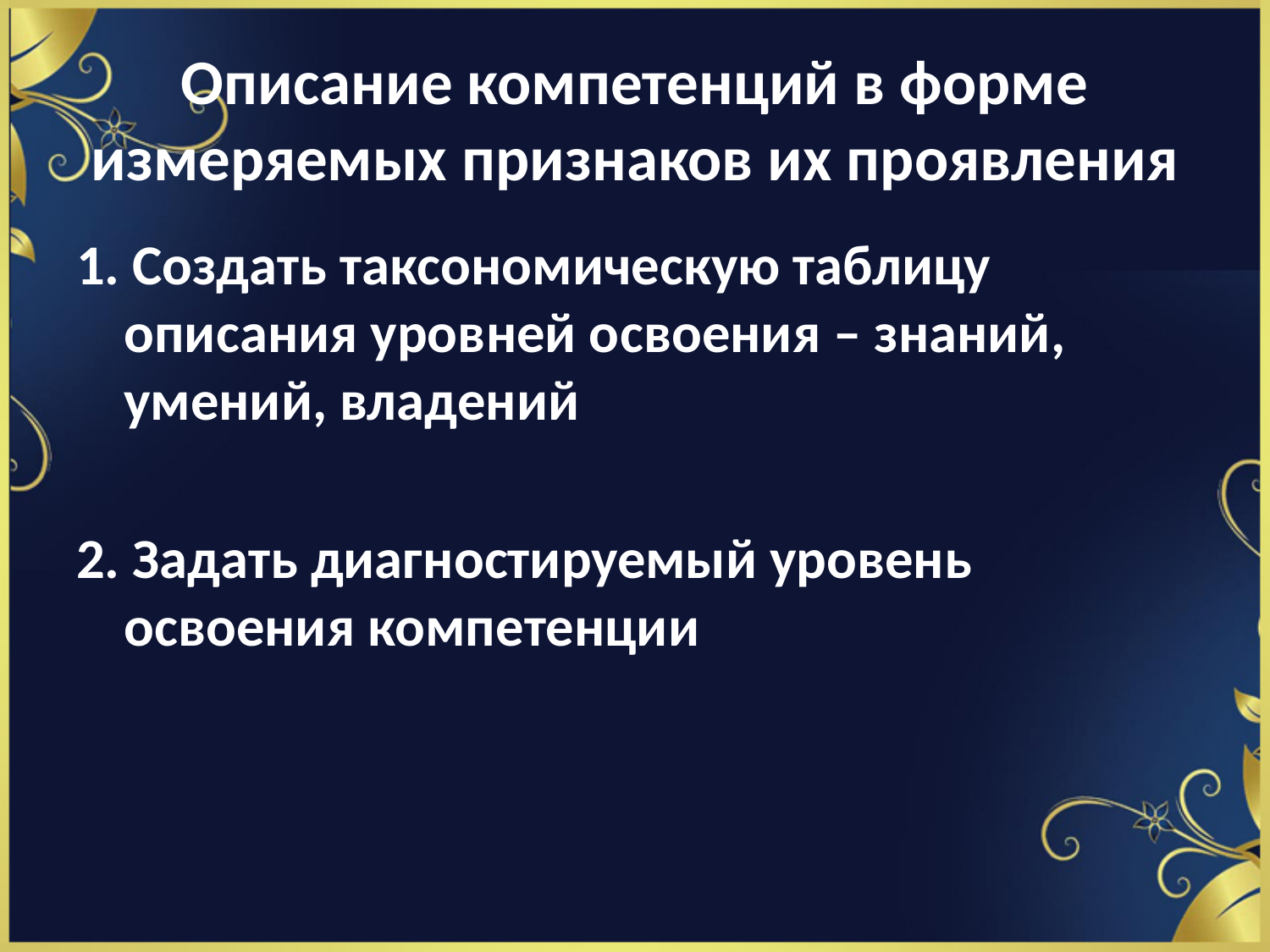

# Описание компетенций в форме измеряемых признаков их проявления
1. Создать таксономическую таблицу описания уровней освоения – знаний, умений, владений

2. Задать диагностируемый уровень освоения компетенции